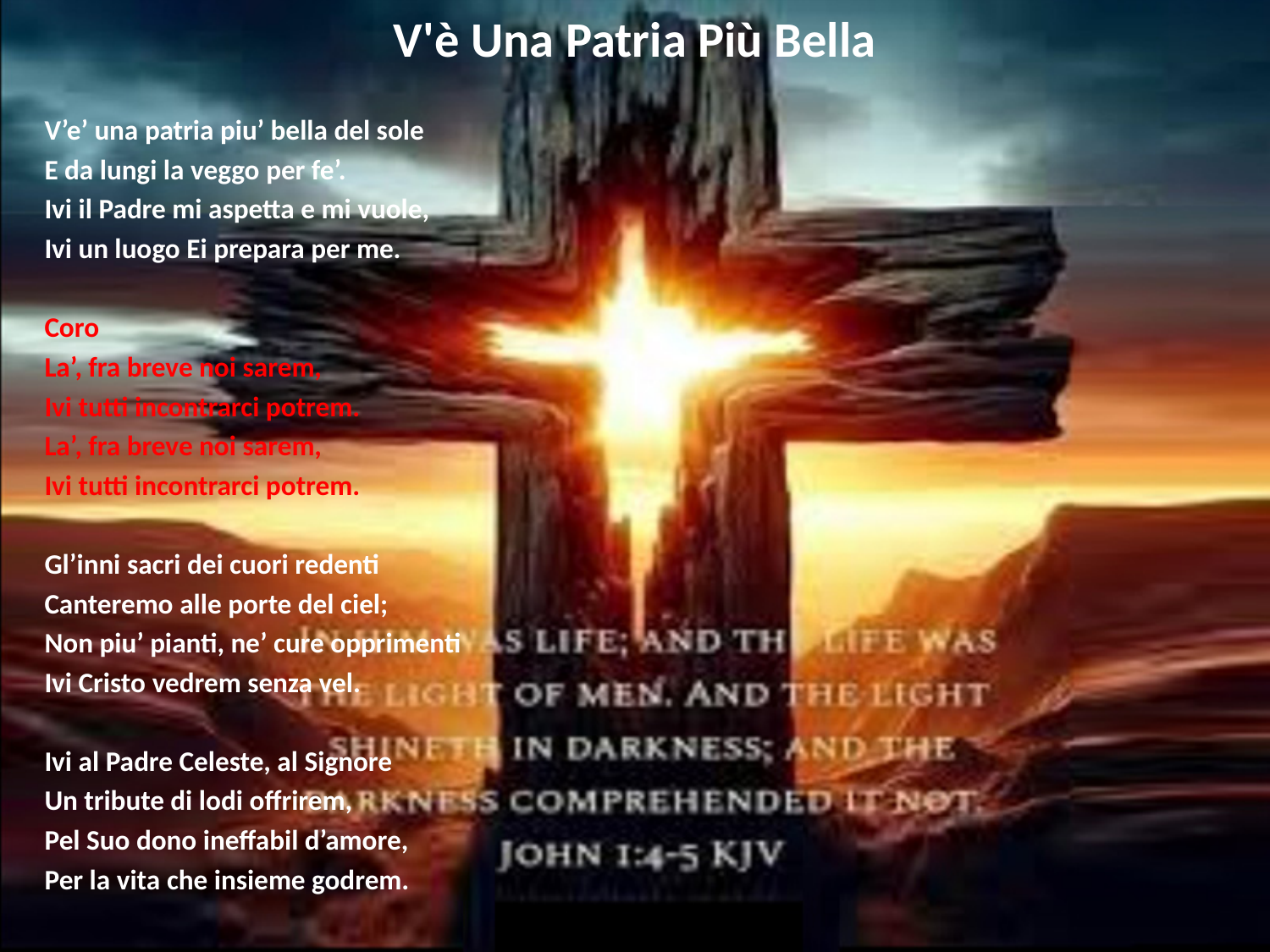

# V'è Una Patria Più Bella
V’e’ una patria piu’ bella del sole
E da lungi la veggo per fe’.
Ivi il Padre mi aspetta e mi vuole,
Ivi un luogo Ei prepara per me.

Coro
La’, fra breve noi sarem,
Ivi tutti incontrarci potrem.
La’, fra breve noi sarem,
Ivi tutti incontrarci potrem.

Gl’inni sacri dei cuori redenti
Canteremo alle porte del ciel;
Non piu’ pianti, ne’ cure opprimenti
Ivi Cristo vedrem senza vel.

Ivi al Padre Celeste, al Signore
Un tribute di lodi offrirem,
Pel Suo dono ineffabil d’amore,
Per la vita che insieme godrem.